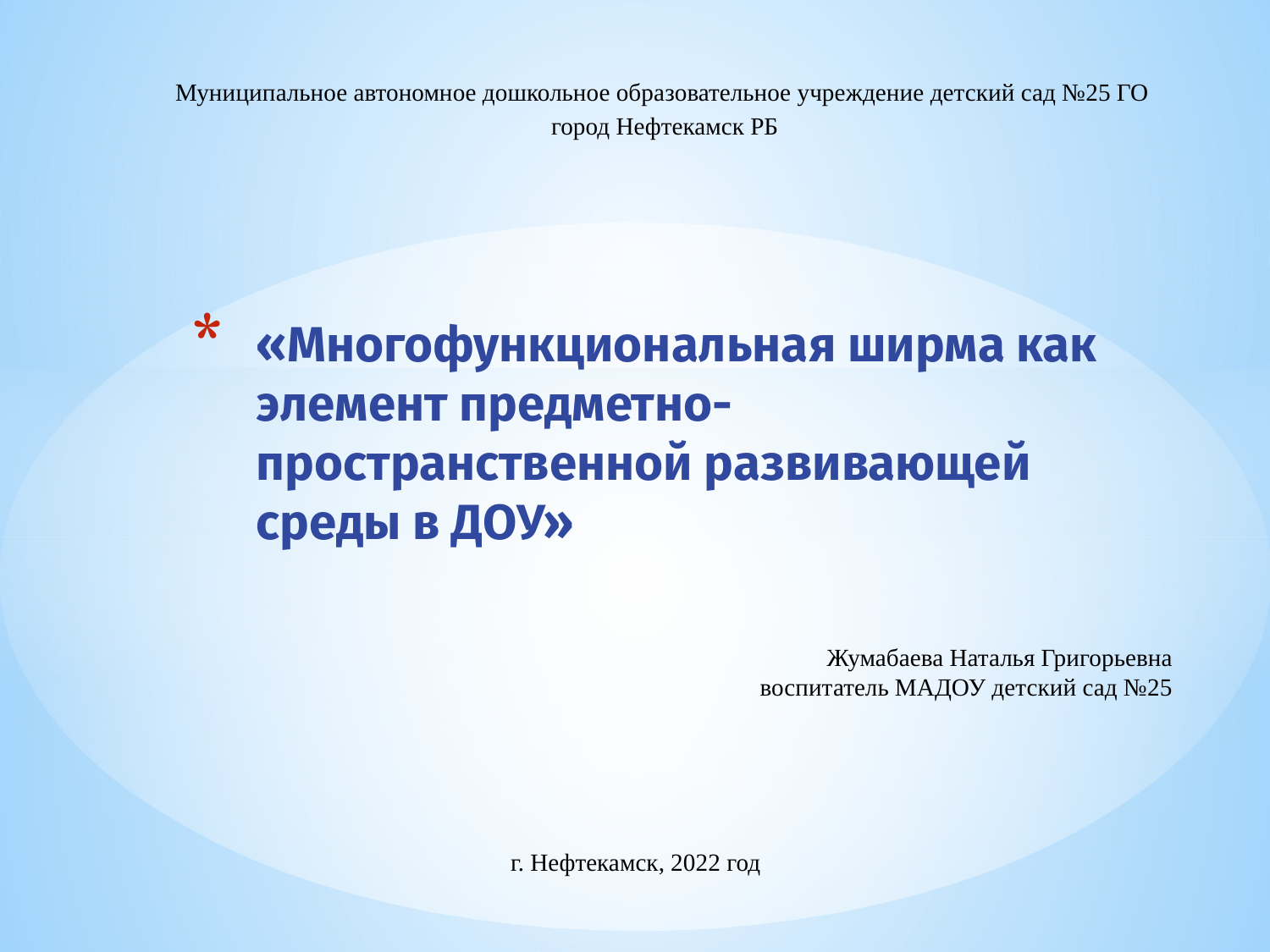

Муниципальное автономное дошкольное образовательное учреждение детский сад №25 ГО
город Нефтекамск РБ

# «Многофункциональная ширма как элемент предметно-пространственной развивающей среды в ДОУ»
Жумабаева Наталья Григорьевна
             воспитатель МАДОУ детский сад №25

г. Нефтекамск, 2022 год